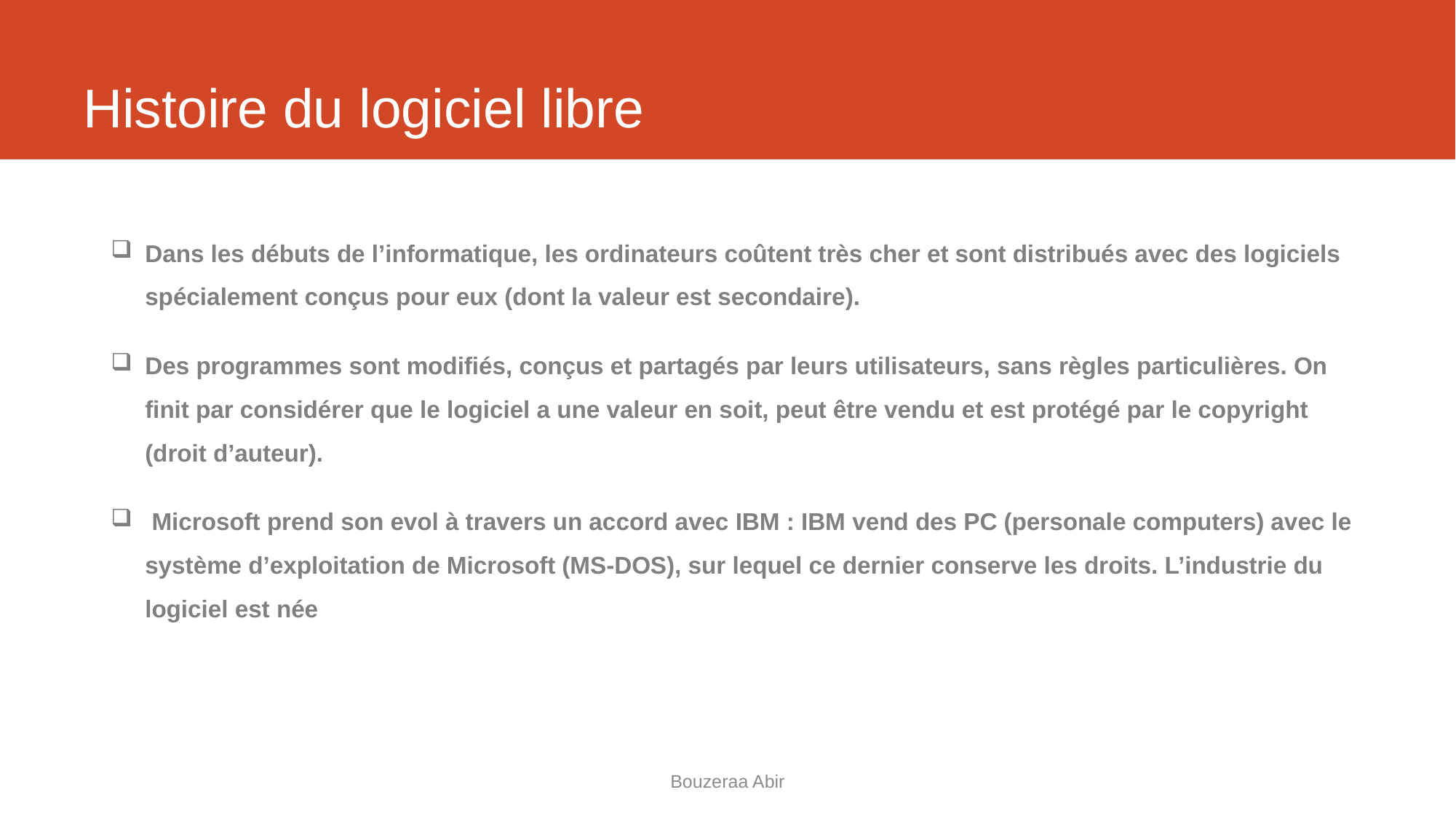

# Histoire du logiciel libre
Dans les débuts de l’informatique, les ordinateurs coûtent très cher et sont distribués avec des logiciels spécialement conçus pour eux (dont la valeur est secondaire).
Des programmes sont modifiés, conçus et partagés par leurs utilisateurs, sans règles particulières. On finit par considérer que le logiciel a une valeur en soit, peut être vendu et est protégé par le copyright (droit d’auteur).
 Microsoft prend son evol à travers un accord avec IBM : IBM vend des PC (personale computers) avec le système d’exploitation de Microsoft (MS-DOS), sur lequel ce dernier conserve les droits. L’industrie du logiciel est née
Bouzeraa Abir